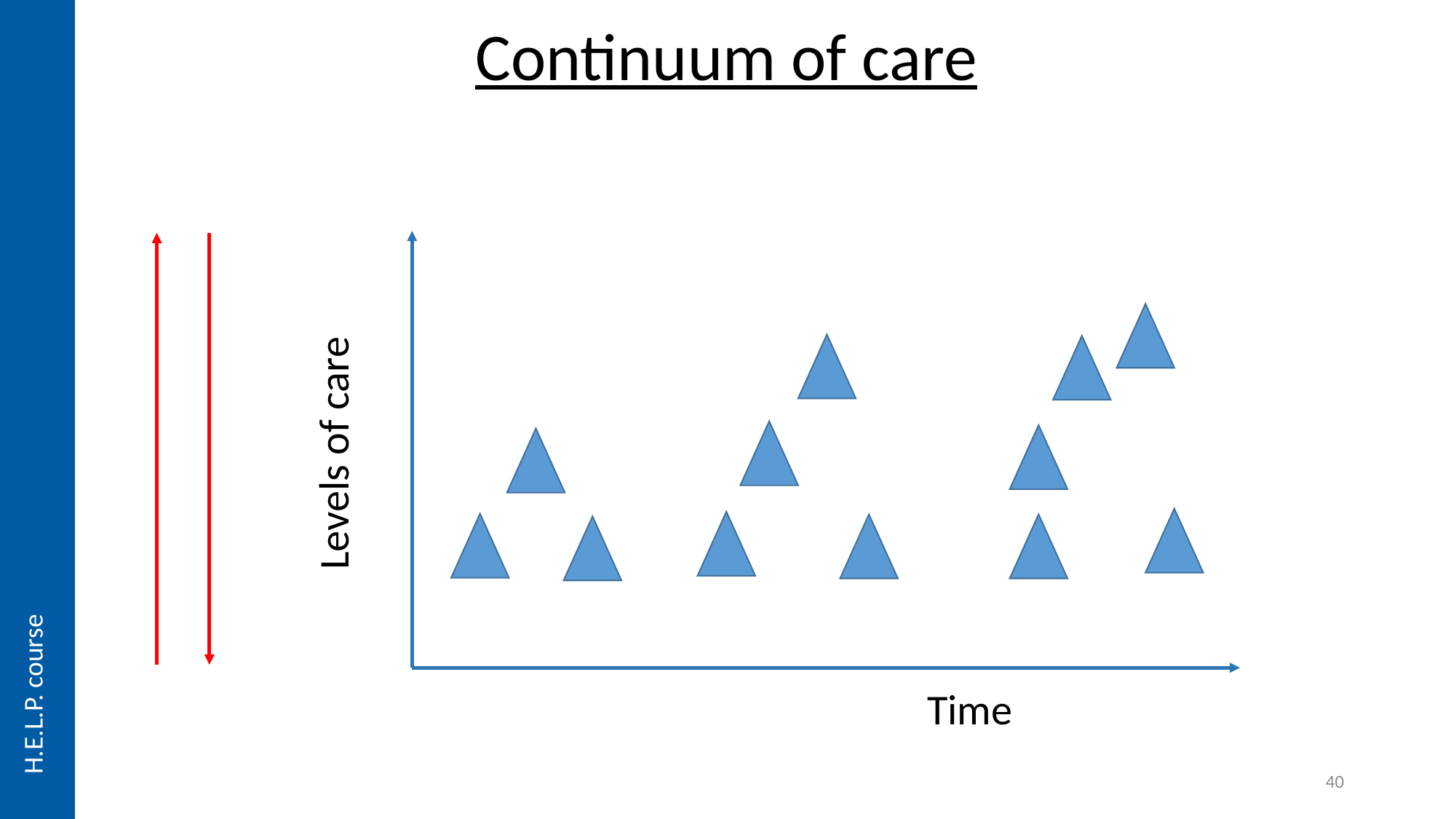

Continuum of care

Levels of care

H.E.L.P. course
Time
40